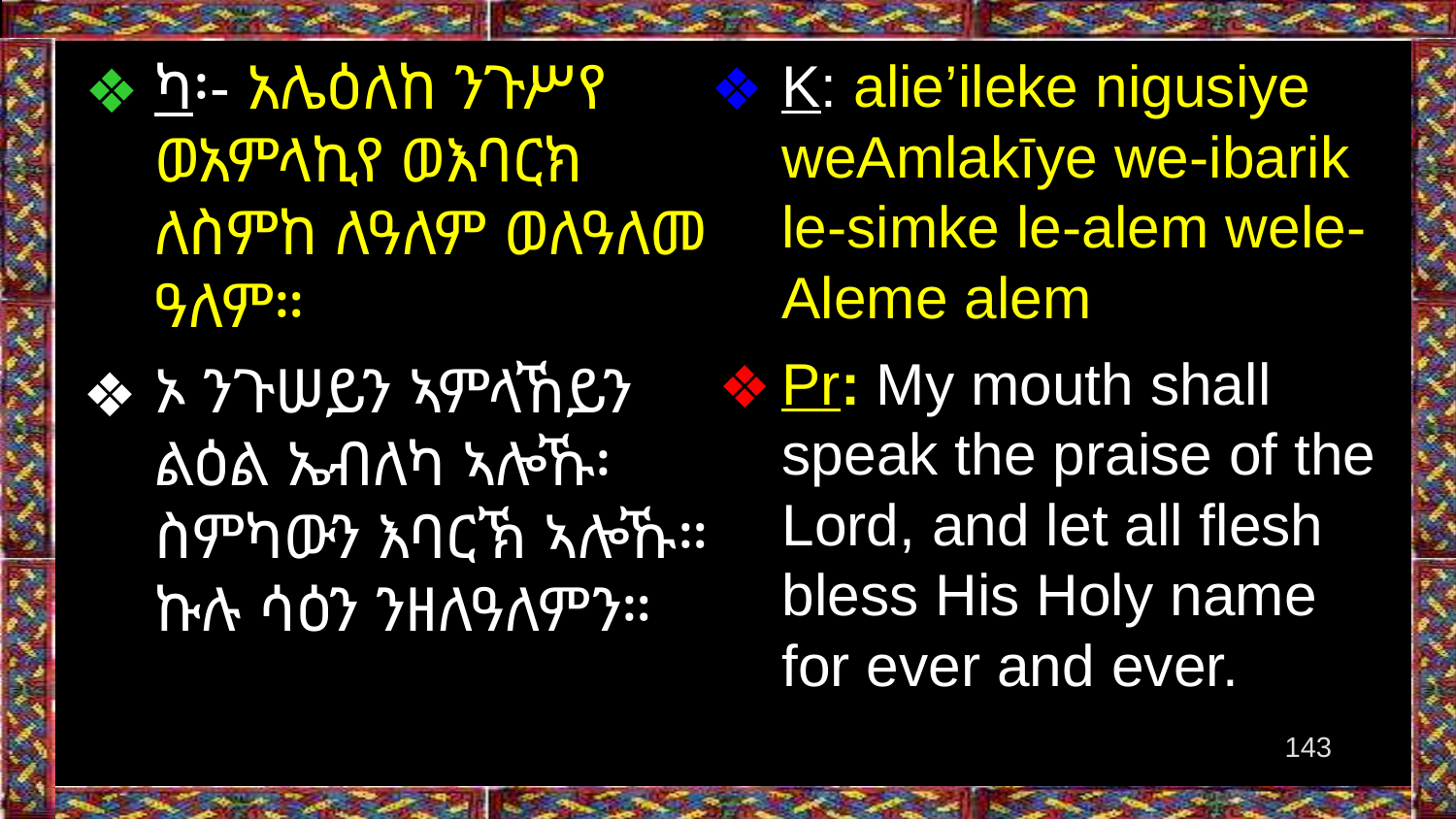

K: alie’ileke nigusiye weAmlakīye we-ibarik le-simke le-alem wele-Aleme alem
Pr: My mouth shall speak the praise of the Lord, and let all flesh bless His Holy name for ever and ever.
ካ፡- አሌዕለከ ንጉሥየ ወአምላኪየ ወእባርክ ለስምከ ለዓለም ወለዓለመ ዓለም።
ኦ ንጉሠይን ኣምላኸይን ልዕል ኤብለካ ኣሎኹ፡ ስምካውን እባርኽ ኣሎኹ። ኩሉ ሳዕን ንዘለዓለምን።

143